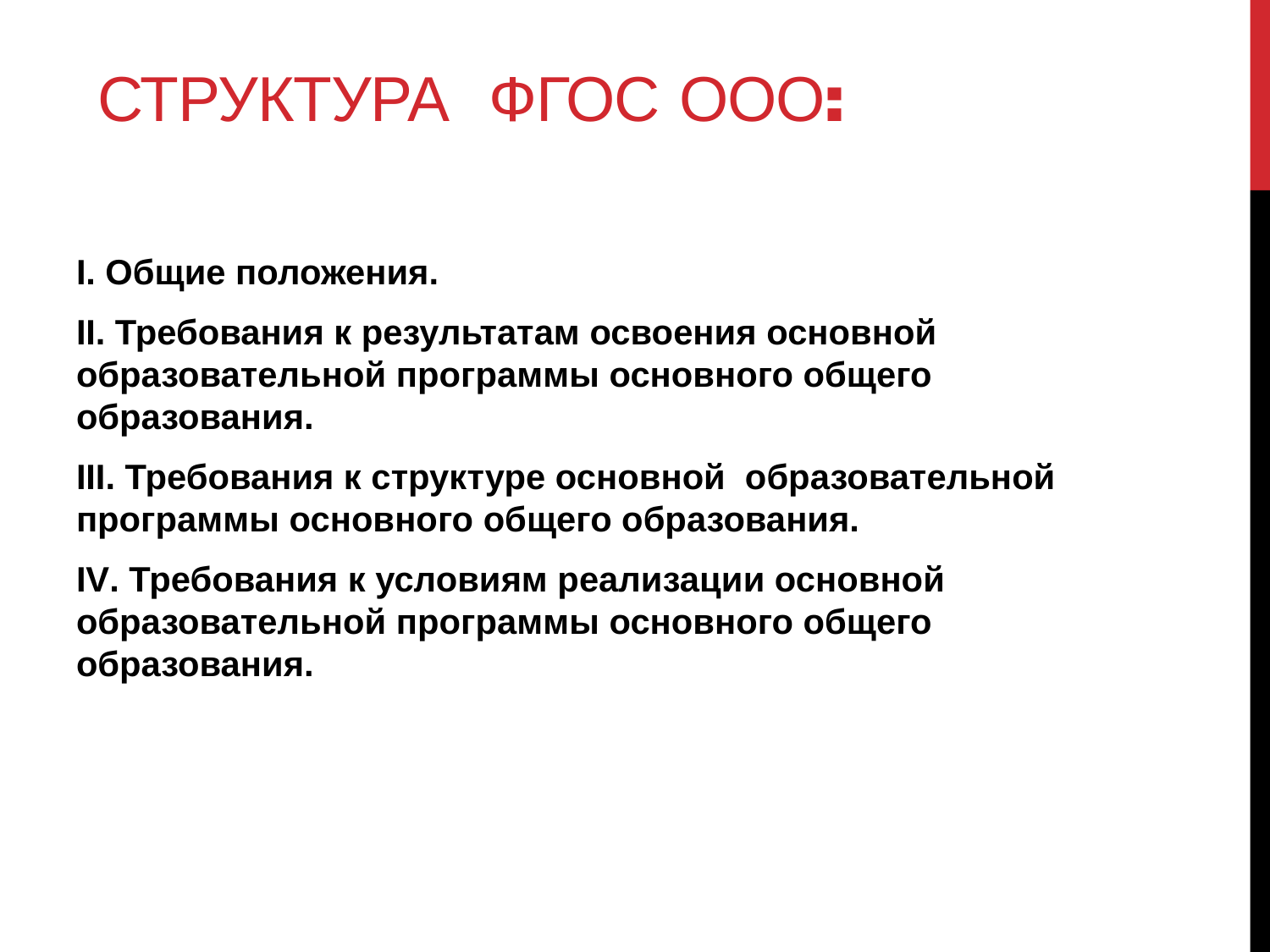

# СТРУКТУРА  ФГОС ООО:
I. Общие положения.
II. Требования к результатам освоения основной образовательной программы основного общего образования.
III. Требования к структуре основной  образовательной программы основного общего образования.
IV. Требования к условиям реализации основной образовательной программы основного общего образования.